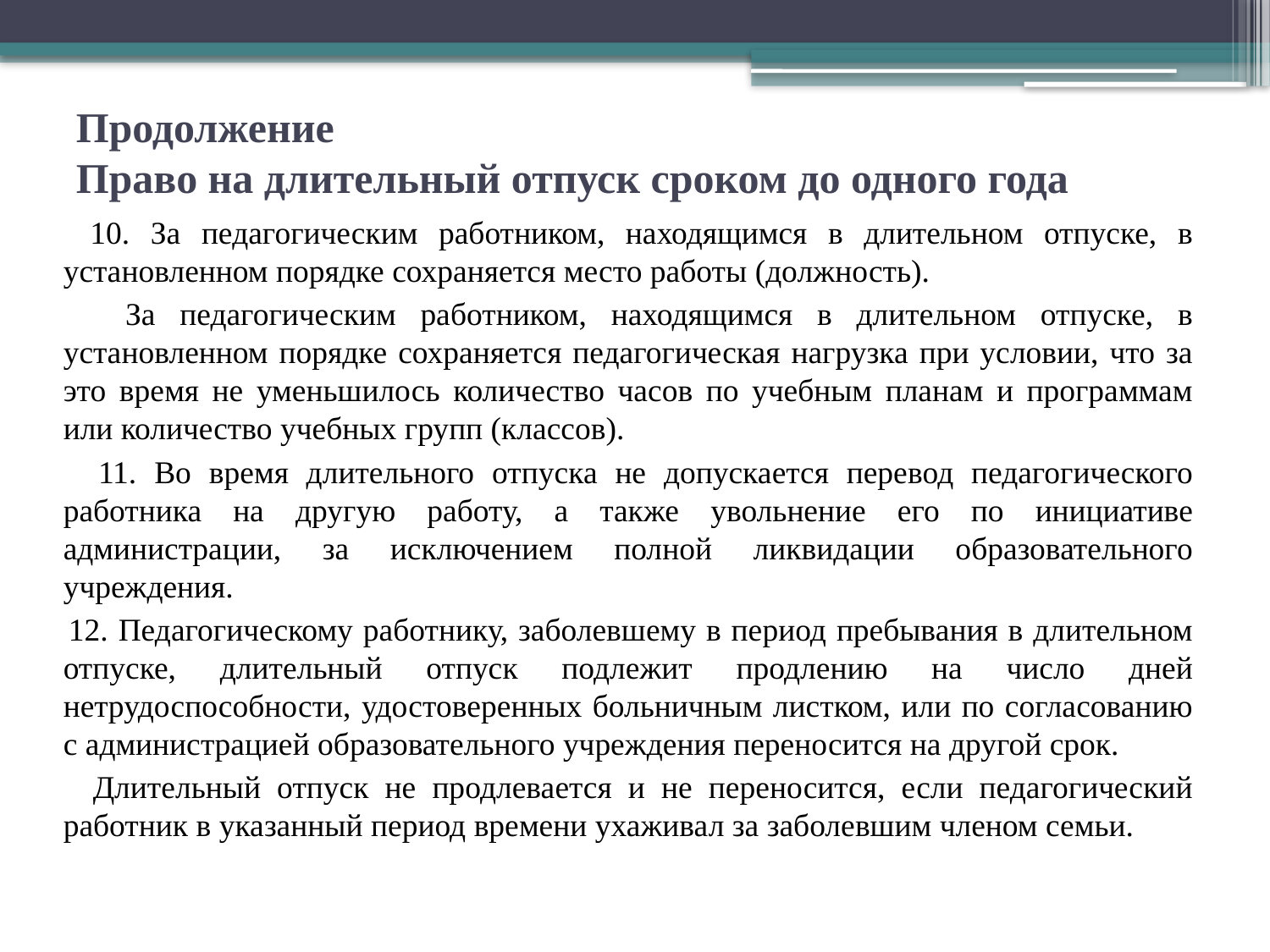

# Продолжение Право на длительный отпуск сроком до одного года
   10. За педагогическим работником, находящимся в длительном отпуске, в установленном порядке сохраняется место работы (должность).
    За педагогическим работником, находящимся в длительном отпуске, в установленном порядке сохраняется педагогическая нагрузка при условии, что за это время не уменьшилось количество часов по учебным планам и программам или количество учебных групп (классов).
    11. Во время длительного отпуска не допускается перевод педагогического работника на другую работу, а также увольнение его по инициативе администрации, за исключением полной ликвидации образовательного учреждения.
    12. Педагогическому работнику, заболевшему в период пребывания в длительном отпуске, длительный отпуск подлежит продлению на число дней нетрудоспособности, удостоверенных больничным листком, или по согласованию с администрацией образовательного учреждения переносится на другой срок.
    Длительный отпуск не продлевается и не переносится, если педагогический работник в указанный период времени ухаживал за заболевшим членом семьи.